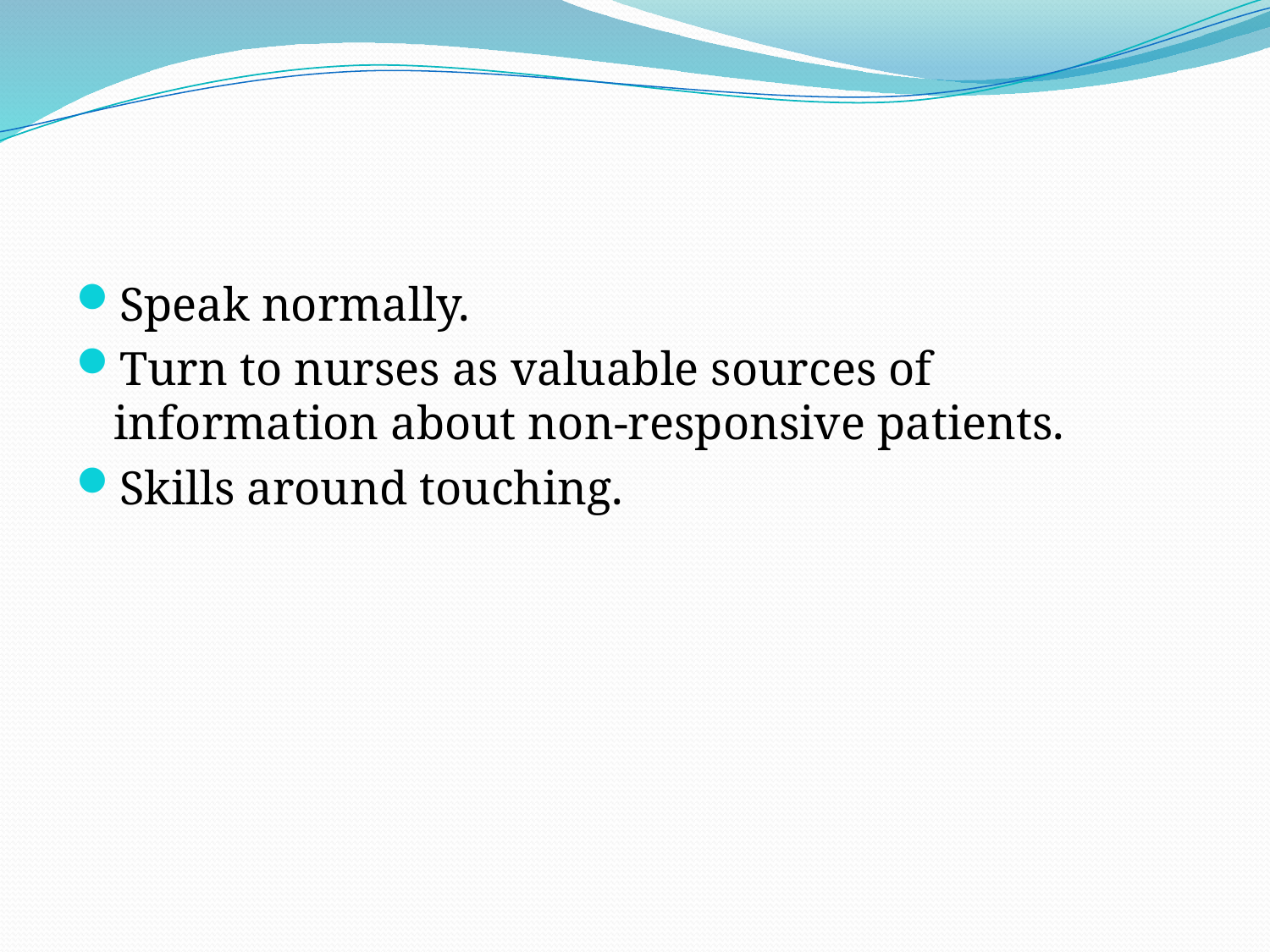

#
Speak normally.
Turn to nurses as valuable sources of information about non-responsive patients.
Skills around touching.